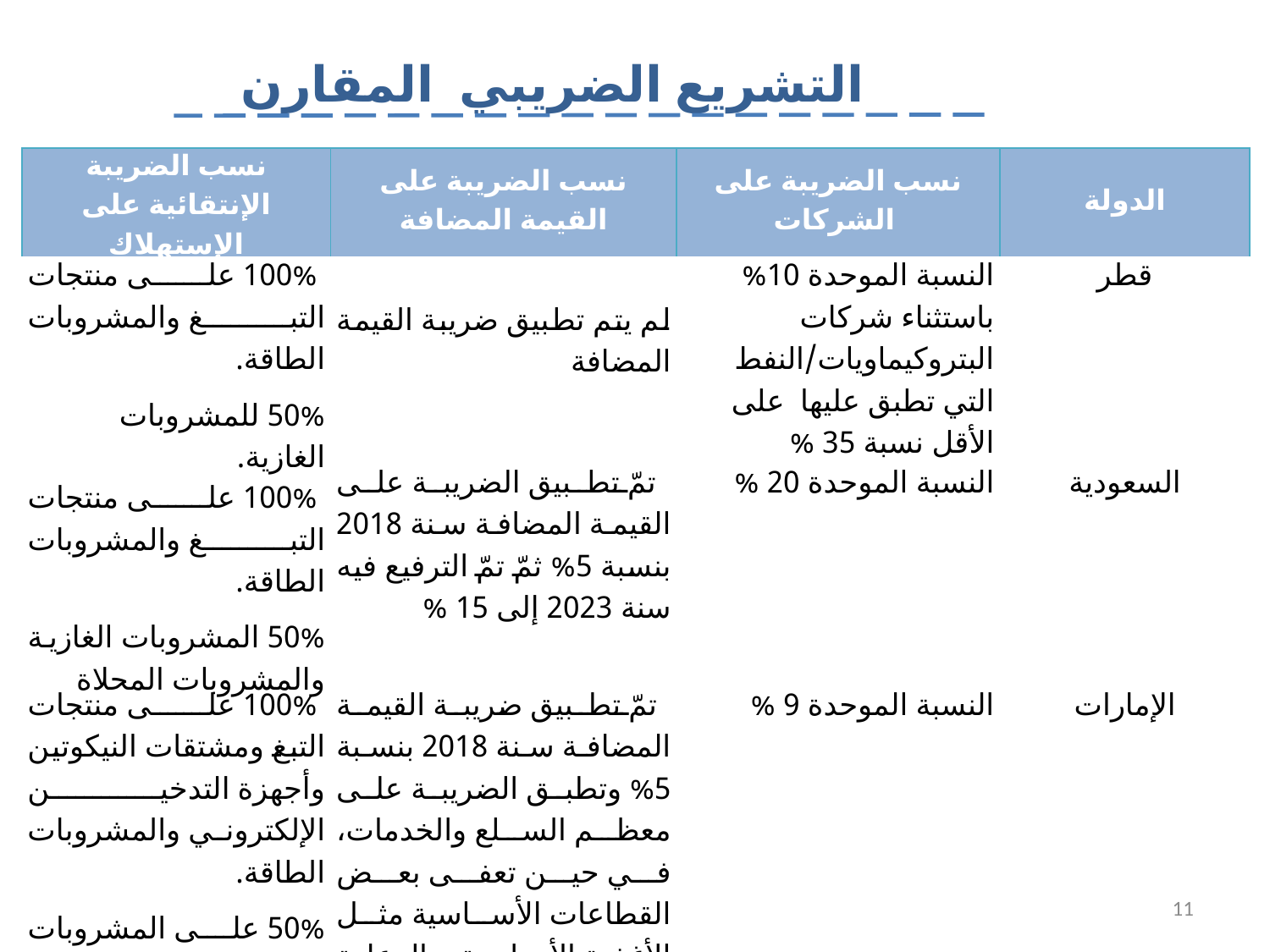

التشريع الضريبي  المقارن
| نسب الضريبة الإنتقائية على الإستهلاك | نسب الضريبة على القيمة المضافة | نسب الضريبة على الشركات | الدولة |
| --- | --- | --- | --- |
| 100% على منتجات التبغ والمشروبات الطاقة. 50% للمشروبات الغازية. | لم يتم تطبيق ضريبة القيمة المضافة | النسبة الموحدة 10% باستثناء شركات البتروكيماويات/النفط التي تطبق عليها على الأقل نسبة 35 % | قطر |
| 100% على منتجات التبغ والمشروبات الطاقة. 50% المشروبات الغازية والمشروبات المحلاة | تمّ تطبيق الضريبة على القيمة المضافة سنة 2018 بنسبة 5% ثمّ تمّ الترفيع فيه سنة 2023 إلى 15 % | النسبة الموحدة 20 % | السعودية |
| 100% على منتجات التبغ ومشتقات النيكوتين وأجهزة التدخين الإلكتروني والمشروبات الطاقة. 50% على المشروبات الغازية والمشروبات المحلاة بالسكر. | تمّ تطبيق ضريبة القيمة المضافة سنة 2018 بنسبة 5% وتطبق الضريبة على معظم السلع والخدمات، في حين تعفى بعض القطاعات الأساسية مثل الأغذية الأساسية، والرعاية الصحية، والتعليم | النسبة الموحدة 9 % | الإمارات |
| نسب متعددة تطبق على السيارات، التبغ و المنتجات الفاخرة ومشتقات النفط..... | نسب متعددة لضريبة القيمة المضافة 1%،8%،18%. | نسبة 20 % بالنسبة للشركات غير المقيمة و نسبة 15 % بالنسبة للشركات المقيمة | تركيا |

11